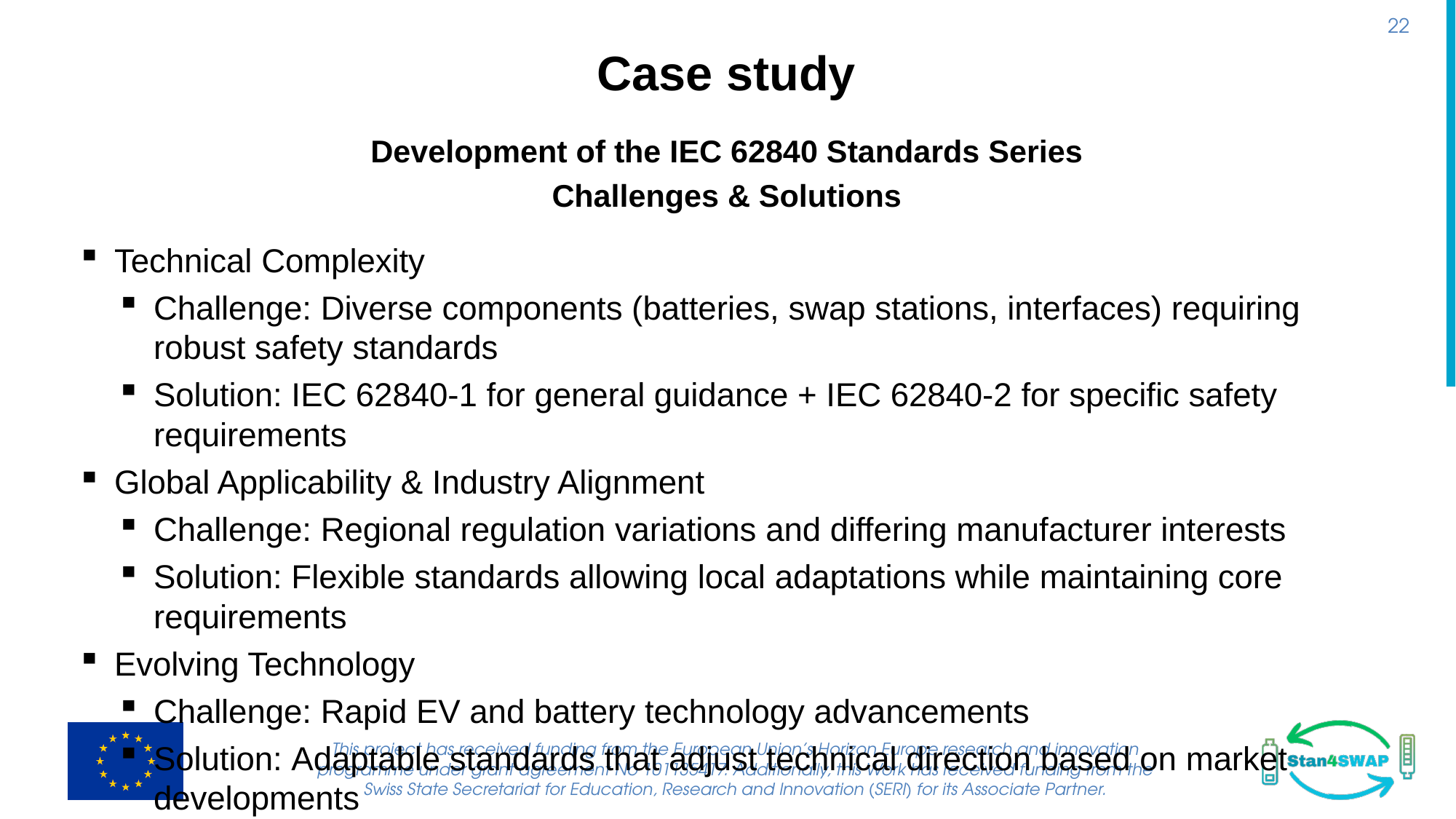

22
# Case study
Development of the IEC 62840 Standards Series
Challenges & Solutions
Technical Complexity
Challenge: Diverse components (batteries, swap stations, interfaces) requiring robust safety standards
Solution: IEC 62840-1 for general guidance + IEC 62840-2 for specific safety requirements
Global Applicability & Industry Alignment
Challenge: Regional regulation variations and differing manufacturer interests
Solution: Flexible standards allowing local adaptations while maintaining core requirements
Evolving Technology
Challenge: Rapid EV and battery technology advancements
Solution: Adaptable standards that adjust technical direction based on market developments
This project has received funding from the European Union’s Horizon Europe research and innovation programme under grant agreement No 101135417. Additionally, this Work has received funding from the Swiss State Secretariat for Education, Research and Innovation (SERI) for its Associate Partner.